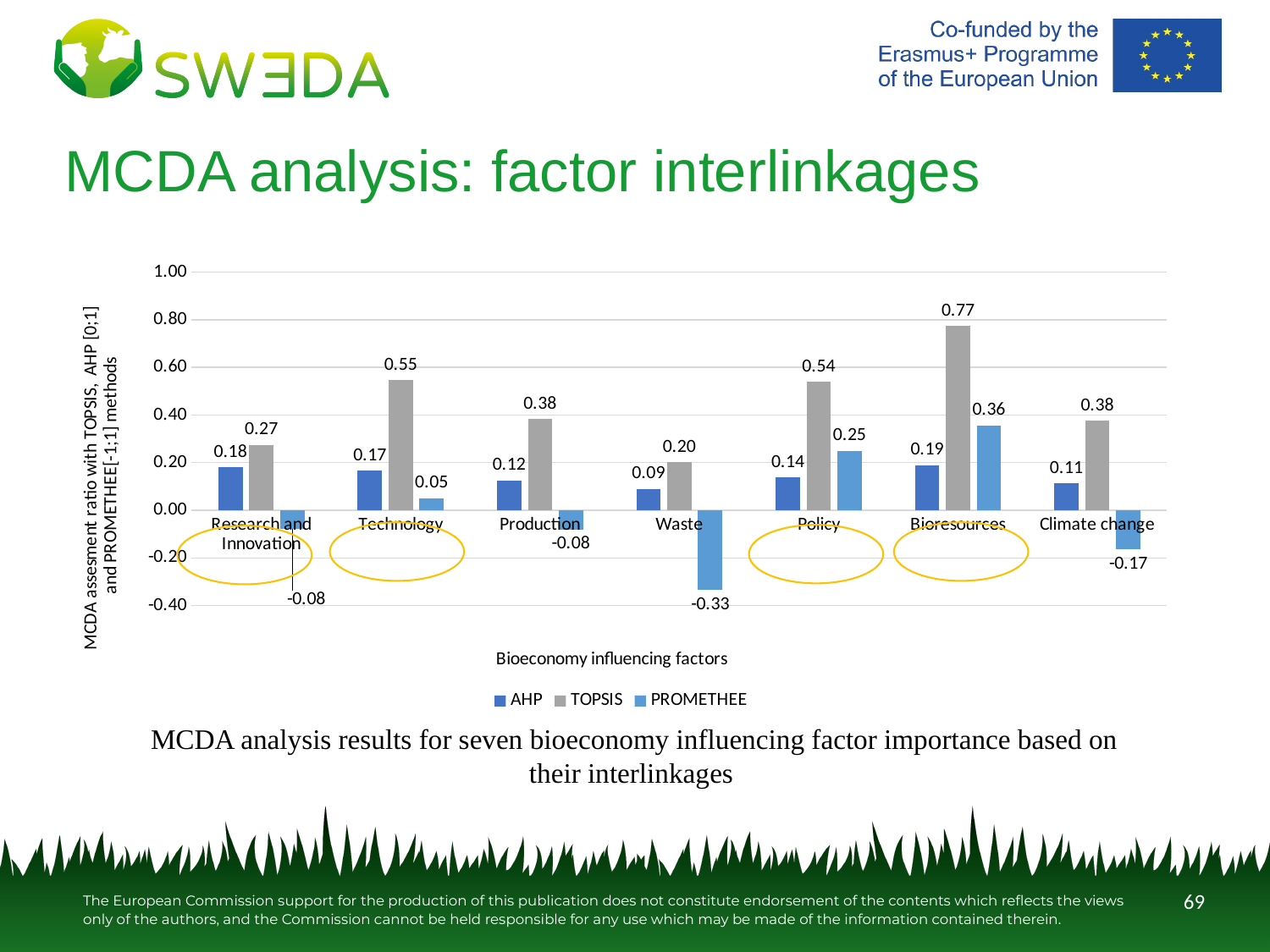

# MCDA analysis: factor interlinkages

### Chart

| Category | AHP | TOPSIS | PROMETHEE |
|---|---|---|---|
| Research and Innovation | 0.17984524298102356 | 0.27370102033094357 | -0.0783 |
| Technology | 0.16566717032219022 | 0.5460320038971148 | 0.05 |
| Production | 0.12446741070137797 | 0.38318139186947175 | -0.08 |
| Waste | 0.08979811861280236 | 0.20091057466050072 | -0.3333 |
| Policy | 0.13822997448605584 | 0.5383896485337816 | 0.25 |
| Bioresources | 0.18899398253666277 | 0.7737085114232584 | 0.3567 |
| Climate change | 0.11299810035988717 | 0.3754298852321369 | -0.165 |

MCDA analysis results for seven bioeconomy influencing factor importance based on their interlinkages
69